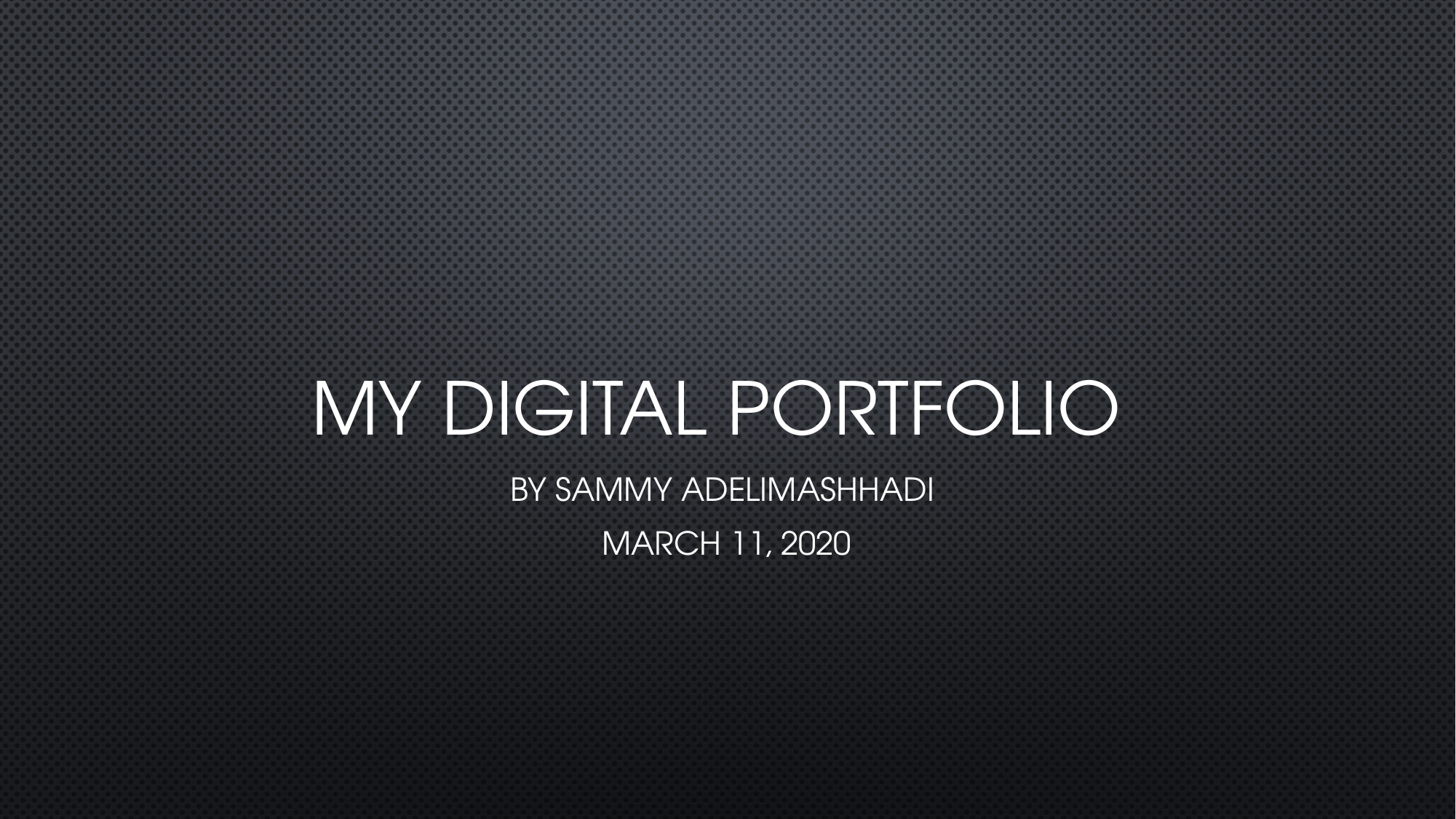

# My digital portfolio
By sammy adelimashhadi
March 11, 2020